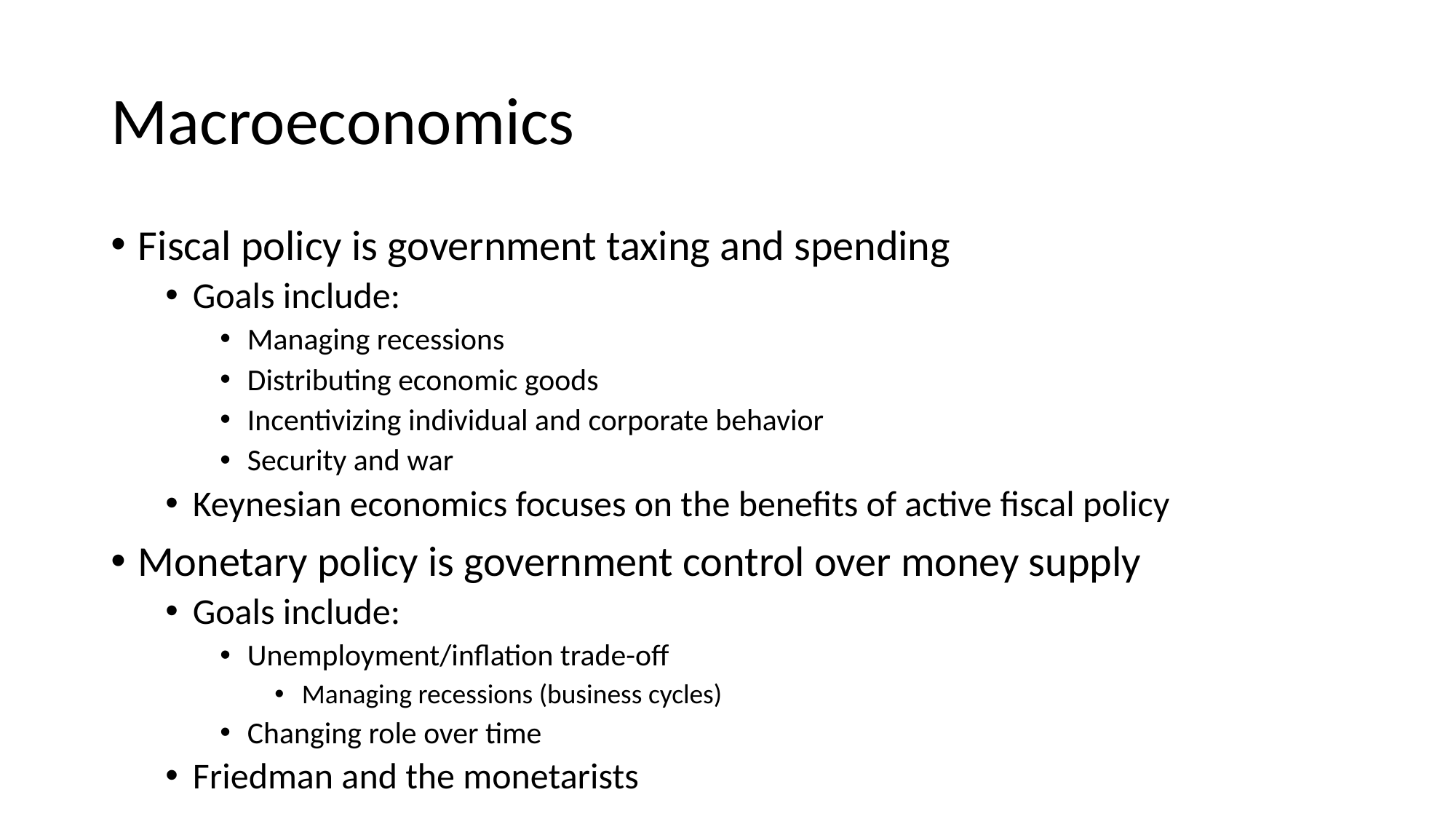

# Macroeconomics
Fiscal policy is government taxing and spending
Goals include:
Managing recessions
Distributing economic goods
Incentivizing individual and corporate behavior
Security and war
Keynesian economics focuses on the benefits of active fiscal policy
Monetary policy is government control over money supply
Goals include:
Unemployment/inflation trade-off
Managing recessions (business cycles)
Changing role over time
Friedman and the monetarists